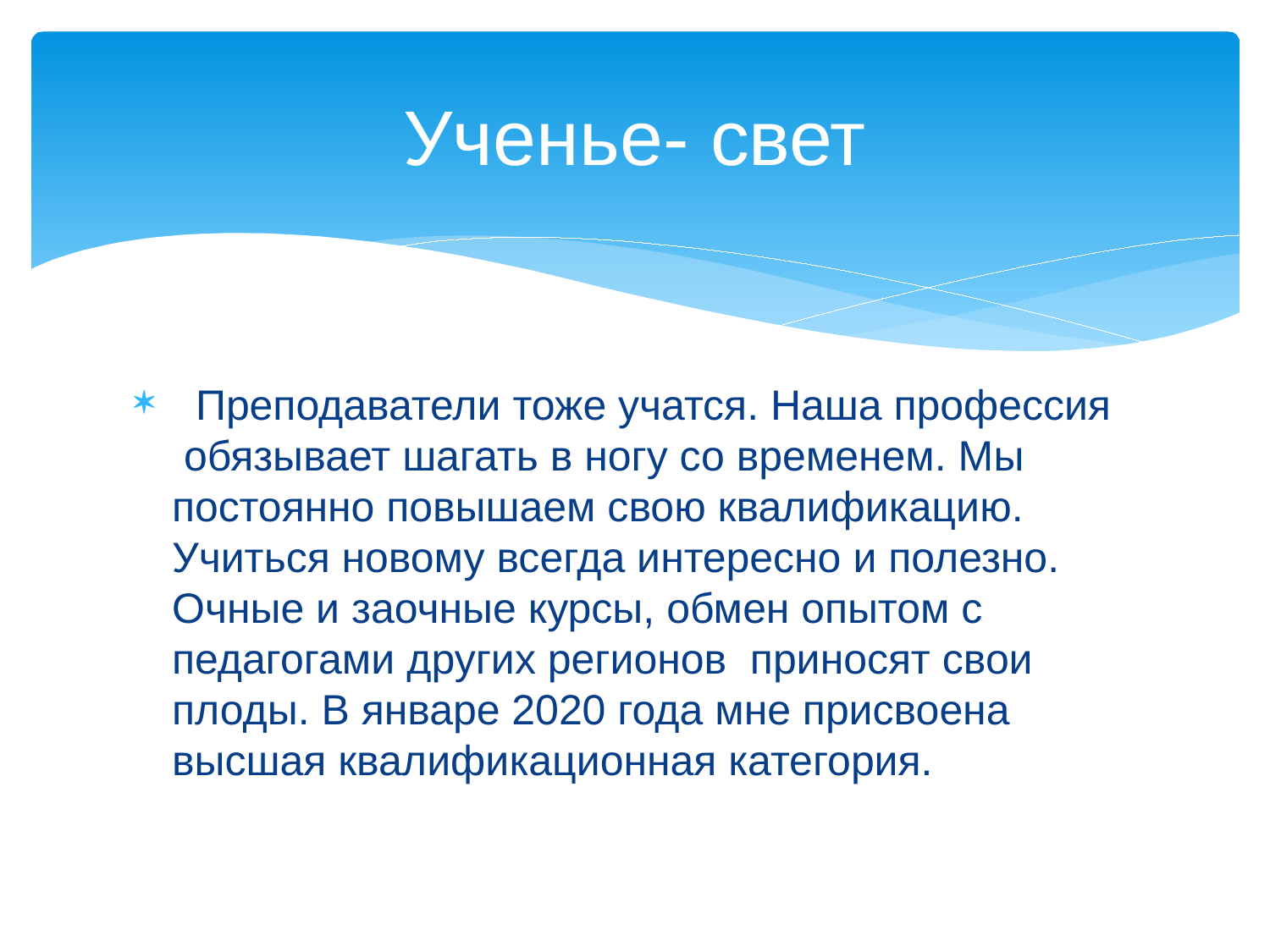

# Ученье- свет
  Преподаватели тоже учатся. Наша профессия    обязывает шагать в ногу со временем. Мы постоянно повышаем свою квалификацию. Учиться новому всегда интересно и полезно. Очные и заочные курсы, обмен опытом с педагогами других регионов  приносят свои плоды. В январе 2020 года мне присвоена   высшая квалификационная категория.